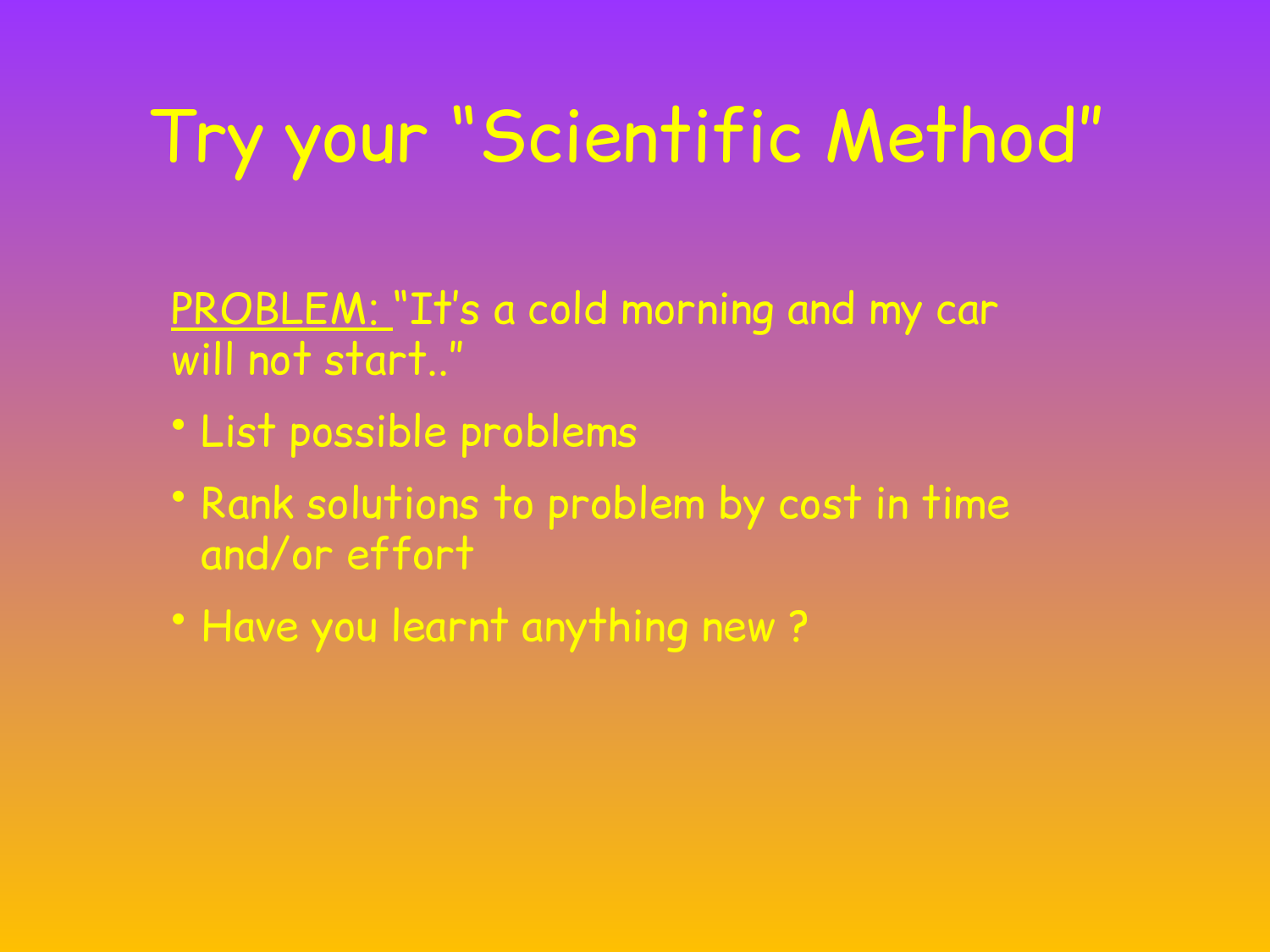

Try your “Scientific Method”
PROBLEM: “It’s a cold morning and my car will not start..”
List possible problems
Rank solutions to problem by cost in time and/or effort
Have you learnt anything new ?